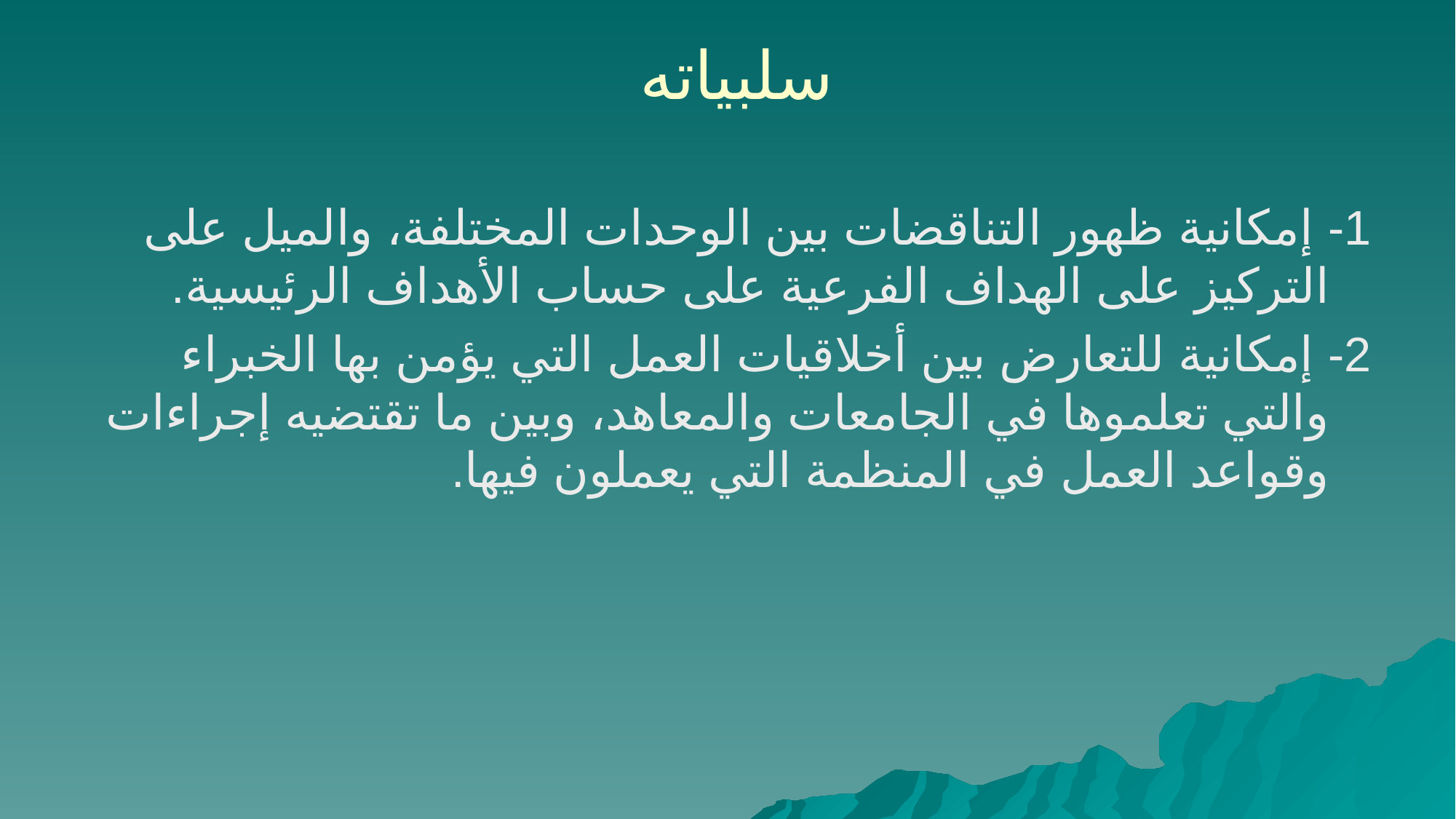

# سلبياته
1- إمكانية ظهور التناقضات بين الوحدات المختلفة، والميل على التركيز على الهداف الفرعية على حساب الأهداف الرئيسية.
2- إمكانية للتعارض بين أخلاقيات العمل التي يؤمن بها الخبراء والتي تعلموها في الجامعات والمعاهد، وبين ما تقتضيه إجراءات وقواعد العمل في المنظمة التي يعملون فيها.